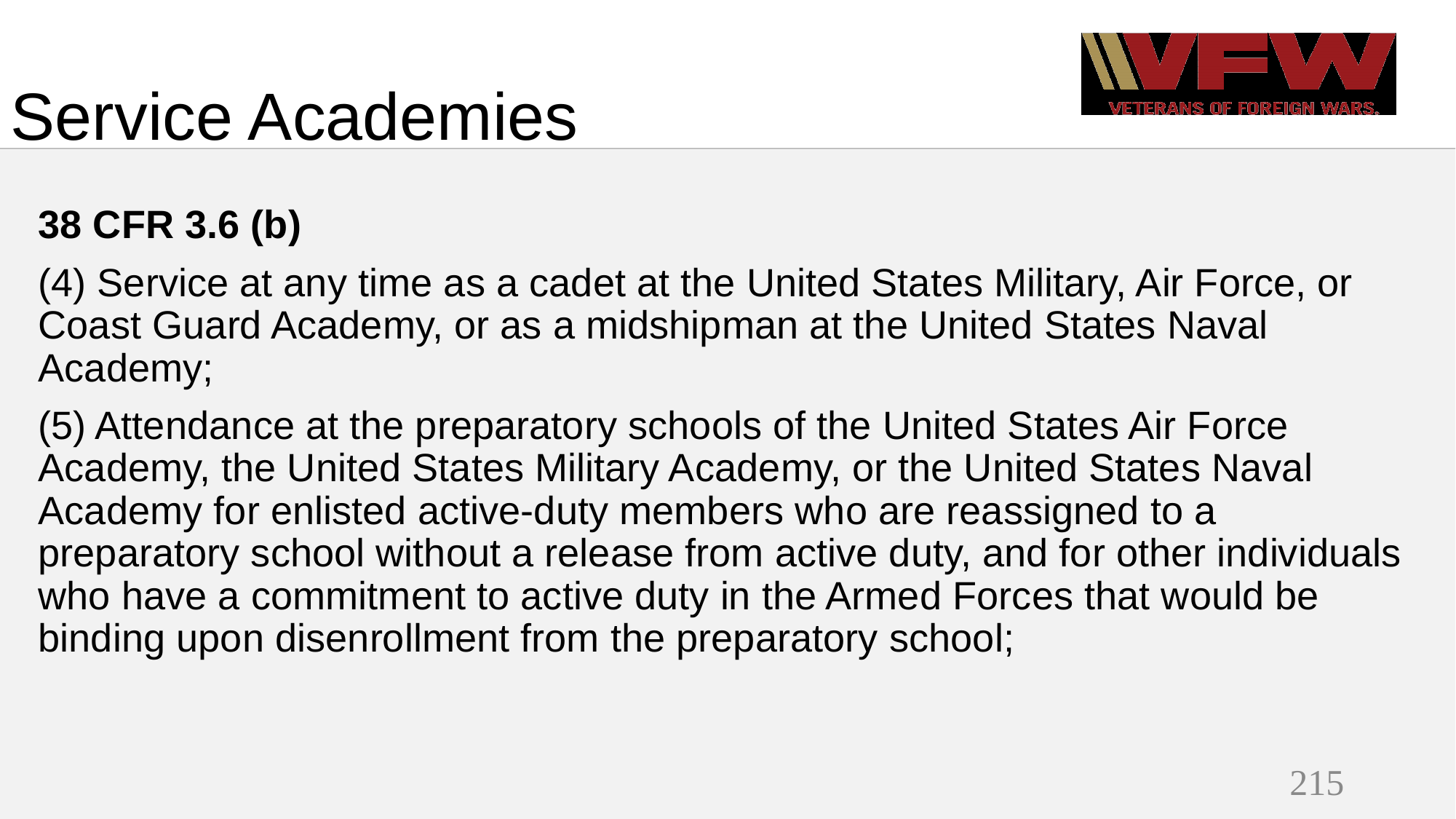

# Service Academies
38 CFR 3.6 (b)
(4) Service at any time as a cadet at the United States Military, Air Force, or Coast Guard Academy, or as a midshipman at the United States Naval Academy;
(5) Attendance at the preparatory schools of the United States Air Force Academy, the United States Military Academy, or the United States Naval Academy for enlisted active-duty members who are reassigned to a preparatory school without a release from active duty, and for other individuals who have a commitment to active duty in the Armed Forces that would be binding upon disenrollment from the preparatory school;

215